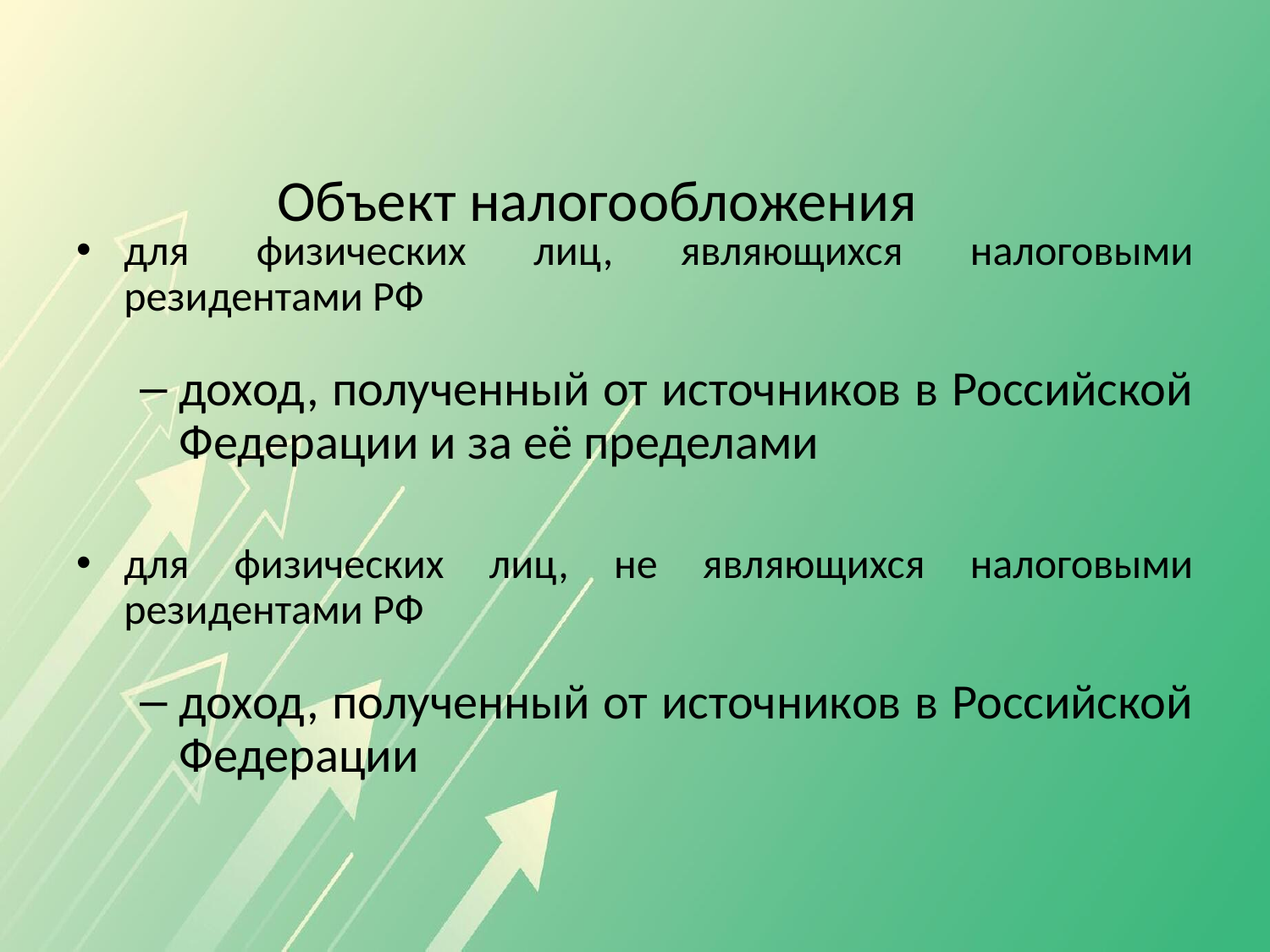

# Объект налогообложения
для физических лиц, являющихся налоговыми резидентами РФ

доход, полученный от источников в Российской Федерации и за её пределами

для физических лиц, не являющихся налоговыми резидентами РФ

доход, полученный от источников в Российской Федерации